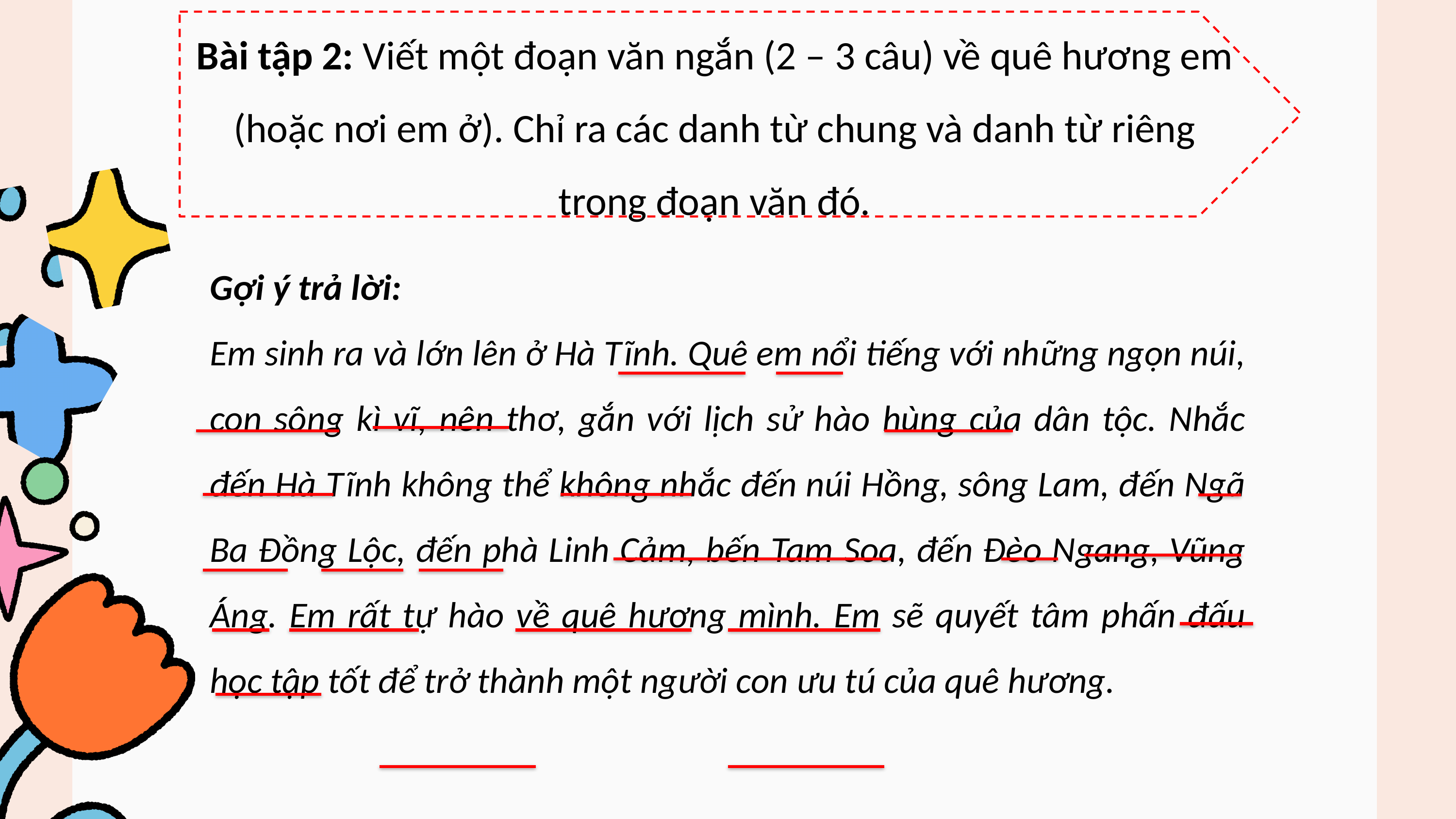

Bài tập 2: Viết một đoạn văn ngắn (2 – 3 câu) về quê hương em (hoặc nơi em ở). Chỉ ra các danh từ chung và danh từ riêng trong đoạn văn đó.

Gợi ý trả lời:
Em sinh ra và lớn lên ở Hà Tĩnh. Quê em nổi tiếng với những ngọn núi, con sông kì vĩ, nên thơ, gắn với lịch sử hào hùng của dân tộc. Nhắc đến Hà Tĩnh không thể không nhắc đến núi Hồng, sông Lam, đến Ngã Ba Đồng Lộc, đến phà Linh Cảm, bến Tam Soa, đến Đèo Ngang, Vũng Áng. Em rất tự hào về quê hương mình. Em sẽ quyết tâm phấn đấu học tập tốt để trở thành một người con ưu tú của quê hương.